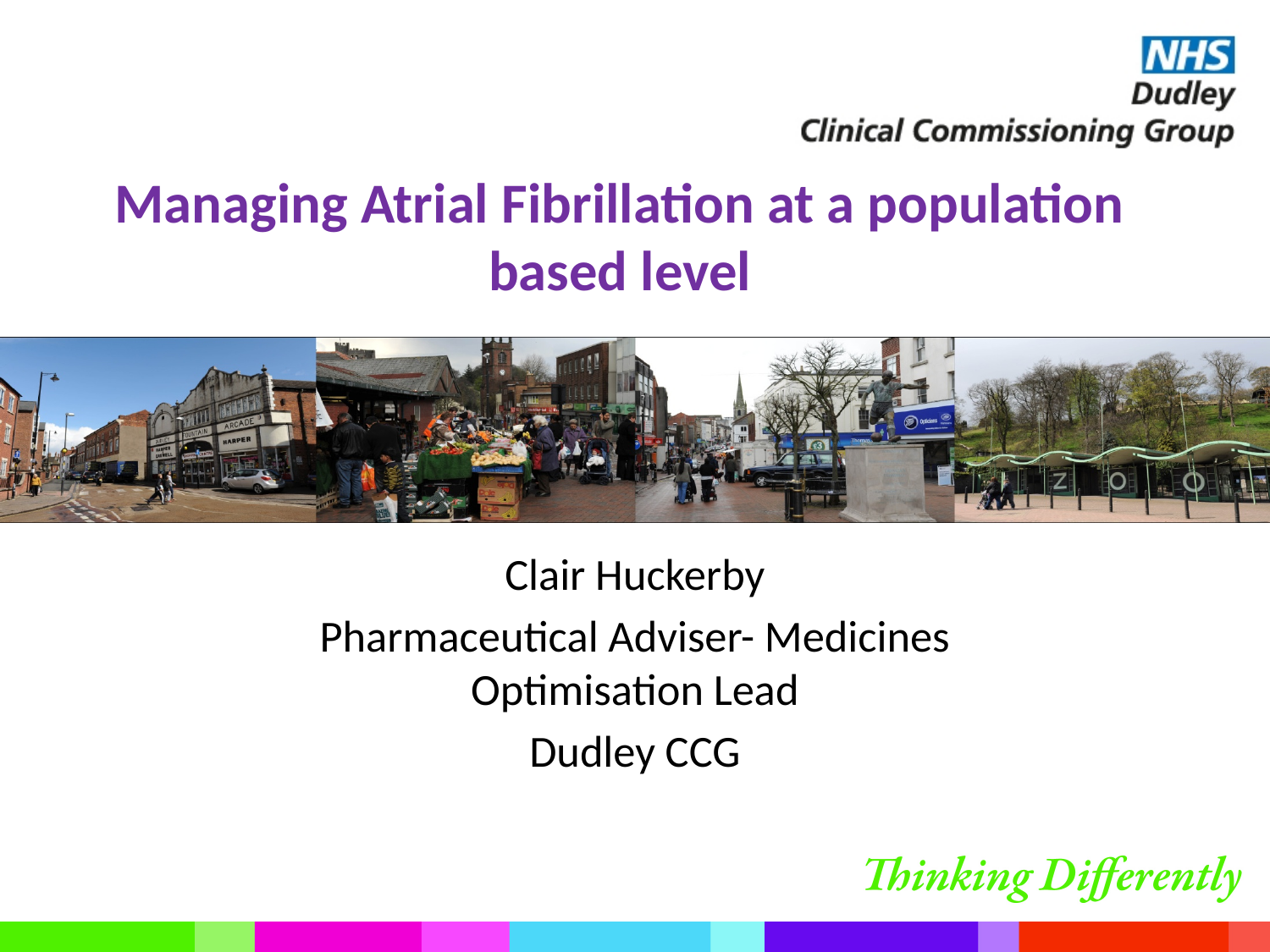

# Managing Atrial Fibrillation at a population based level
Clair Huckerby
Pharmaceutical Adviser- Medicines Optimisation Lead
Dudley CCG